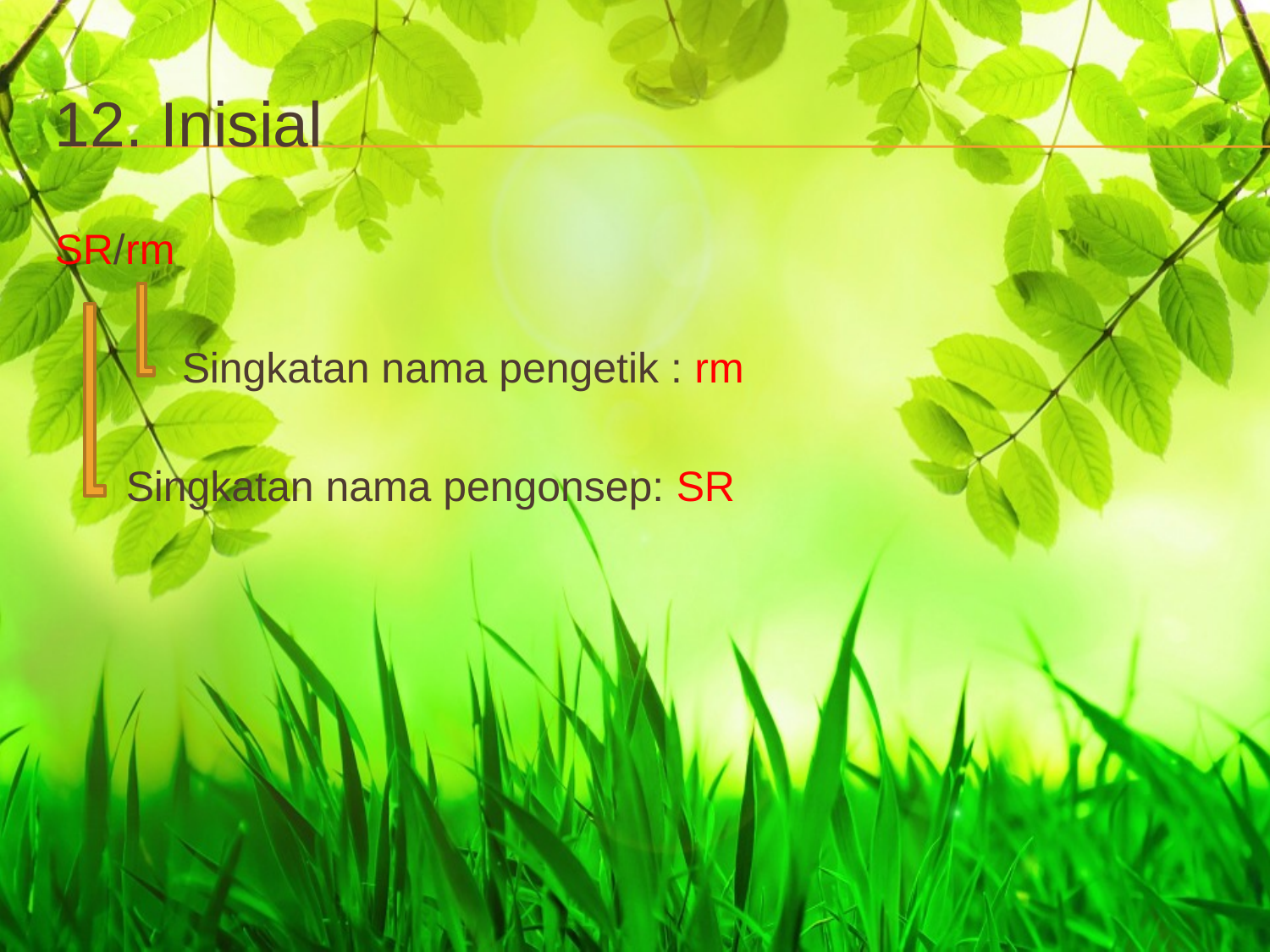

# 12. Inisial
SR/rm

	Singkatan nama pengetik : rm

      Singkatan nama pengonsep: SR